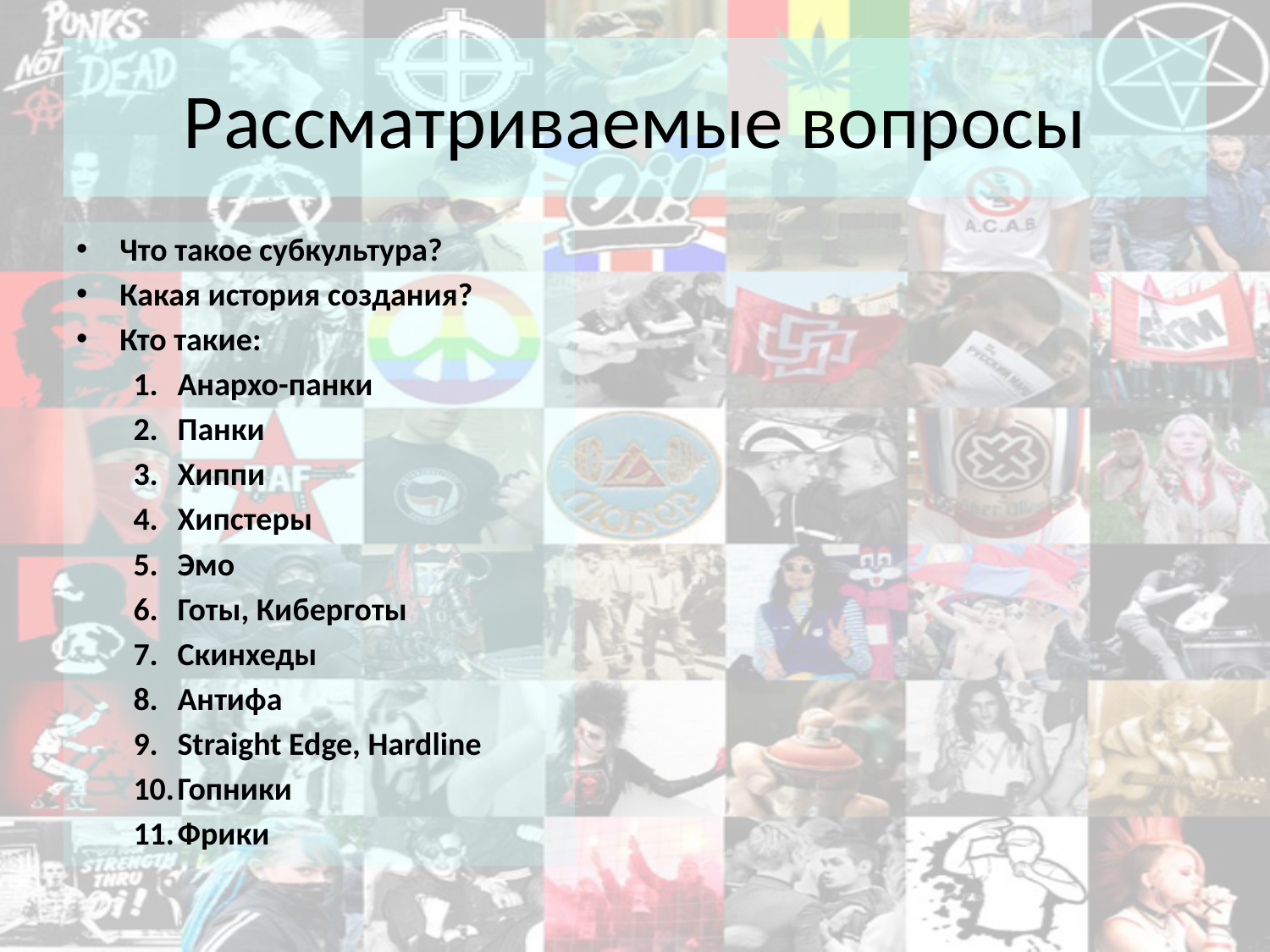

# Рассматриваемые вопросы
Что такое субкультура?
Какая история создания?
Кто такие:
Анархо-панки
Панки
Хиппи
Хипстеры
Эмо
Готы, Киберготы
Скинхеды
Антифа
Straight Edge, Hardline
Гопники
Фрики